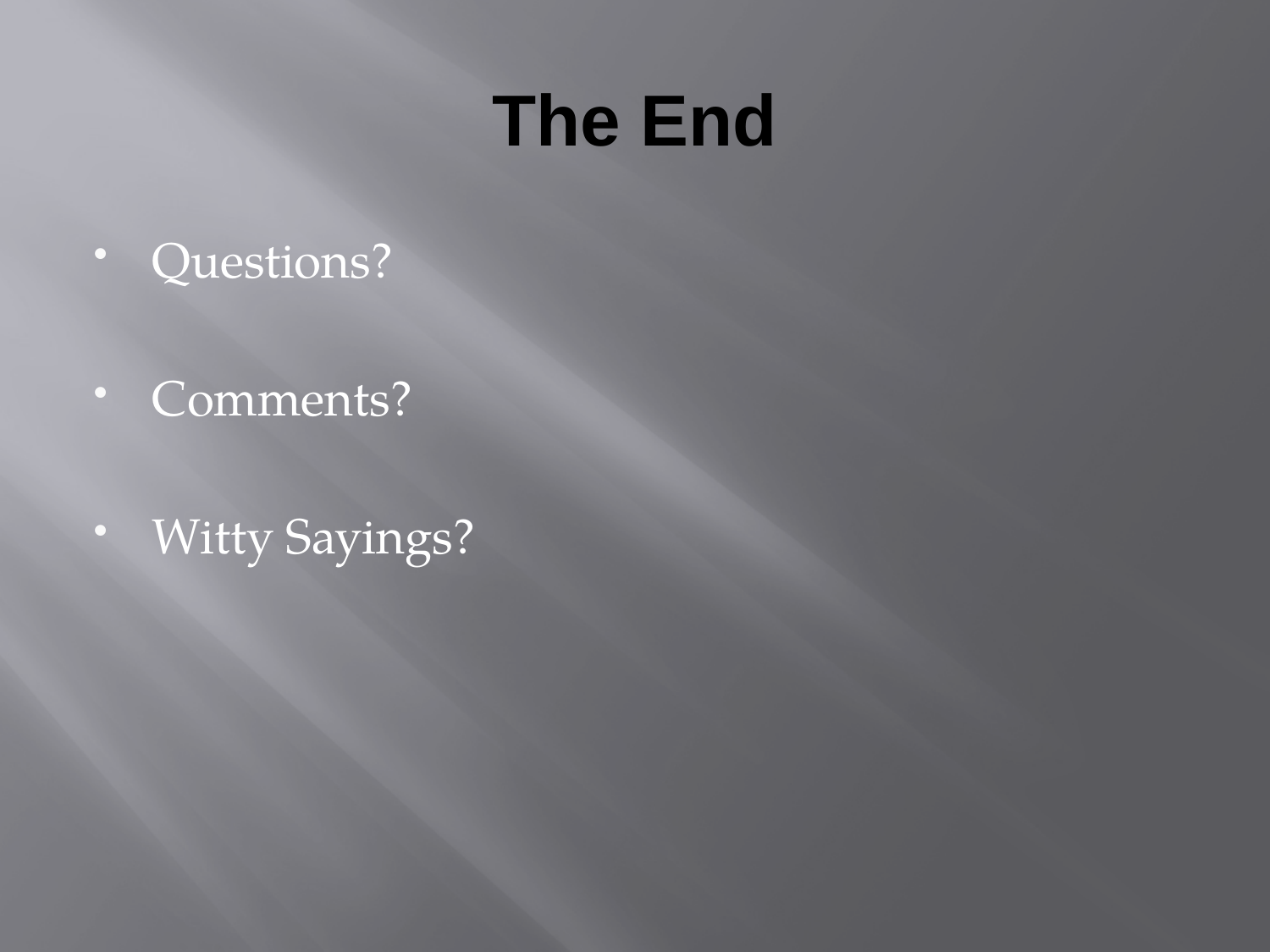

# The End
Questions?

Comments?

Witty Sayings?